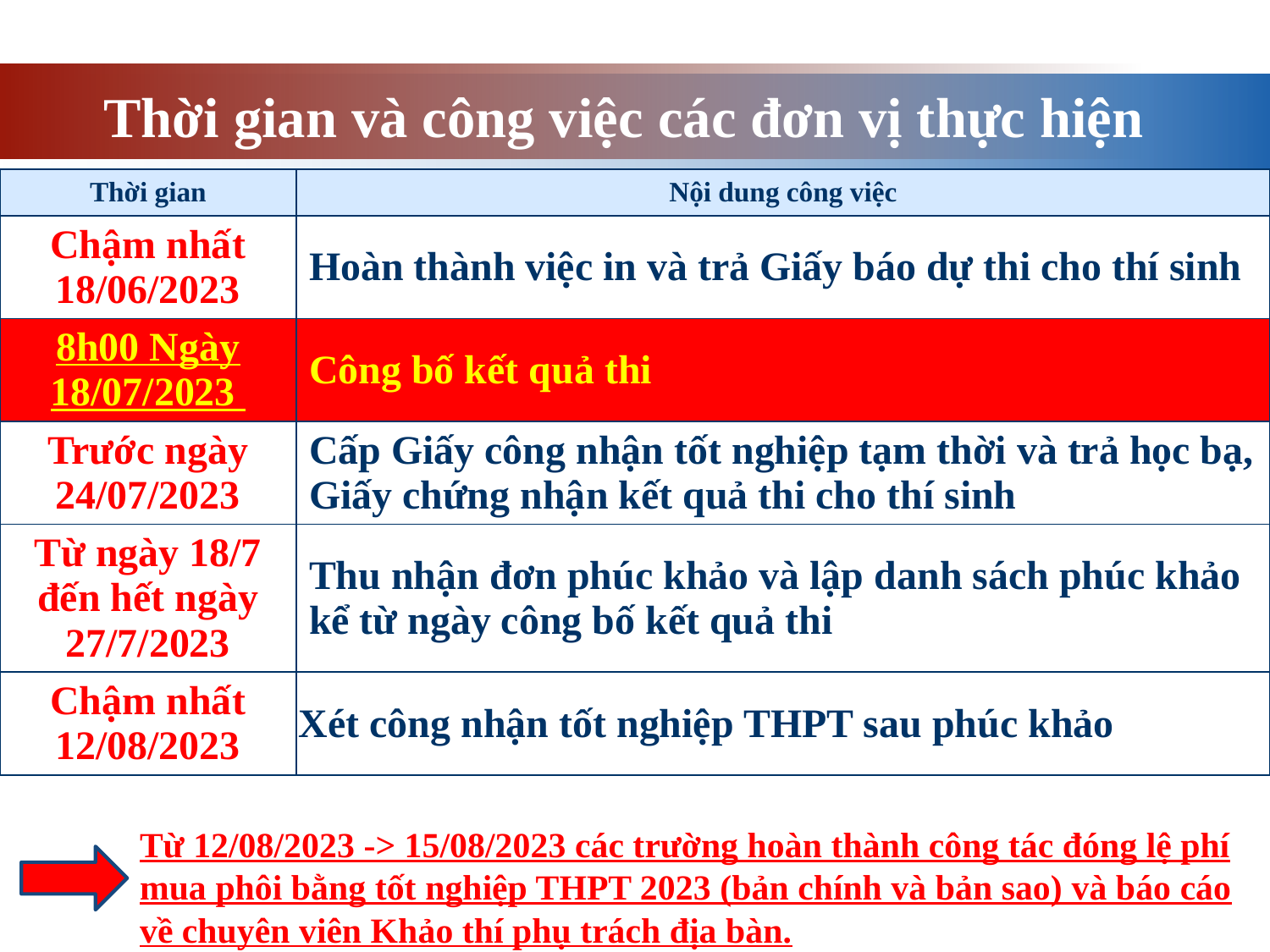

Thời gian và công việc các đơn vị thực hiện
| Thời gian | Nội dung công việc |
| --- | --- |
| Chậm nhất 18/06/2023 | Hoàn thành việc in và trả Giấy báo dự thi cho thí sinh |
| 8h00 Ngày 18/07/2023 | Công bố kết quả thi |
| Trước ngày 24/07/2023 | Cấp Giấy công nhận tốt nghiệp tạm thời và trả học bạ, Giấy chứng nhận kết quả thi cho thí sinh |
| Từ ngày 18/7 đến hết ngày 27/7/2023 | Thu nhận đơn phúc khảo và lập danh sách phúc khảo kể từ ngày công bố kết quả thi |
| Chậm nhất 12/08/2023 | Xét công nhận tốt nghiệp THPT sau phúc khảo |
Từ 12/08/2023 -> 15/08/2023 các trường hoàn thành công tác đóng lệ phí mua phôi bằng tốt nghiệp THPT 2023 (bản chính và bản sao) và báo cáo về chuyên viên Khảo thí phụ trách địa bàn.